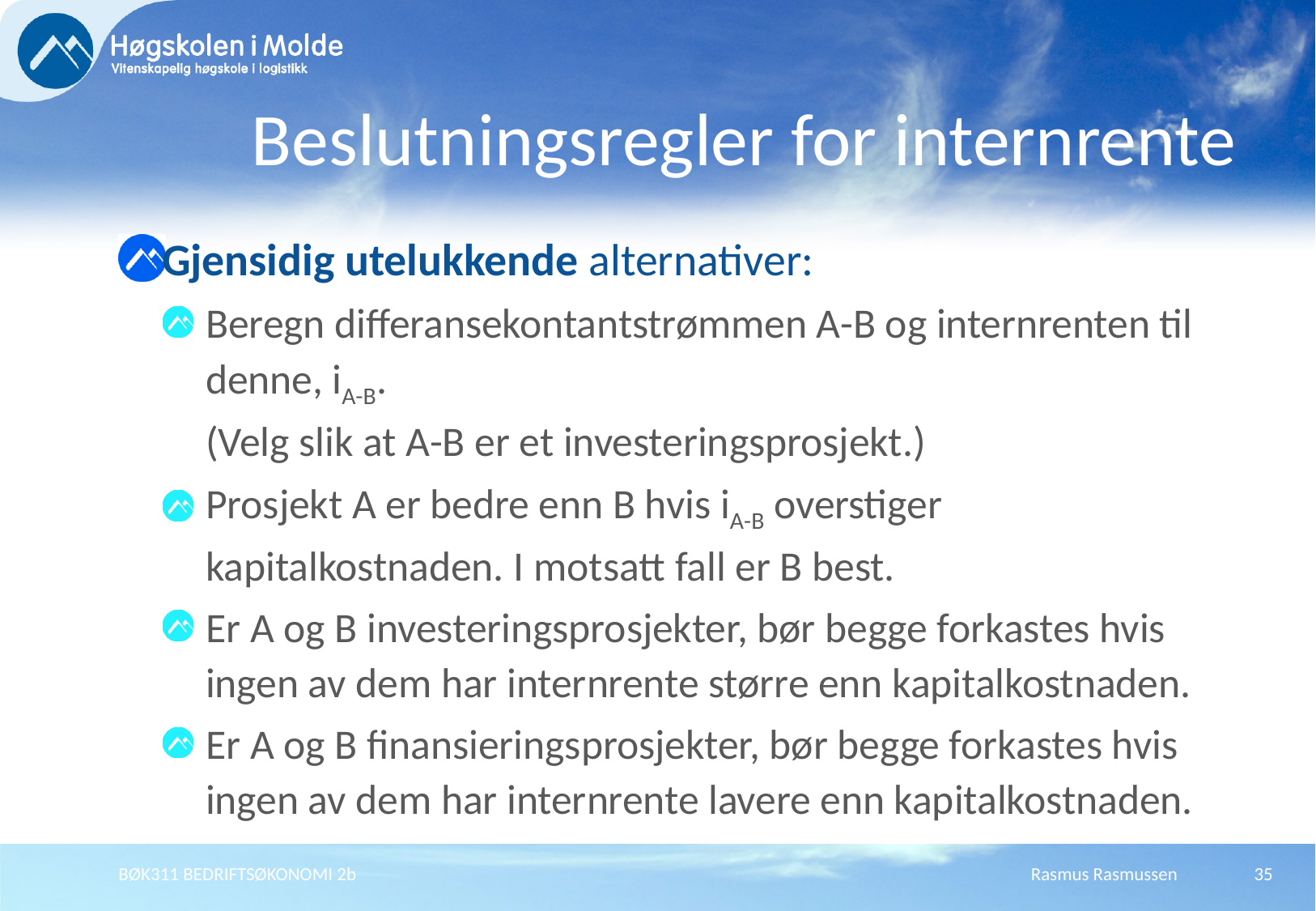

# Beslutningsregler for internrente
Gjensidig utelukkende alternativer:
Beregn differansekontantstrømmen A-B og internrenten til denne, iA-B.
(Velg slik at A-B er et investeringsprosjekt.)
Prosjekt A er bedre enn B hvis iA-B overstiger kapitalkostnaden. I motsatt fall er B best.
Er A og B investeringsprosjekter, bør begge forkastes hvis ingen av dem har internrente større enn kapitalkostnaden.
Er A og B finansieringsprosjekter, bør begge forkastes hvis ingen av dem har internrente lavere enn kapitalkostnaden.
BØK311 BEDRIFTSØKONOMI 2b
Rasmus Rasmussen
35